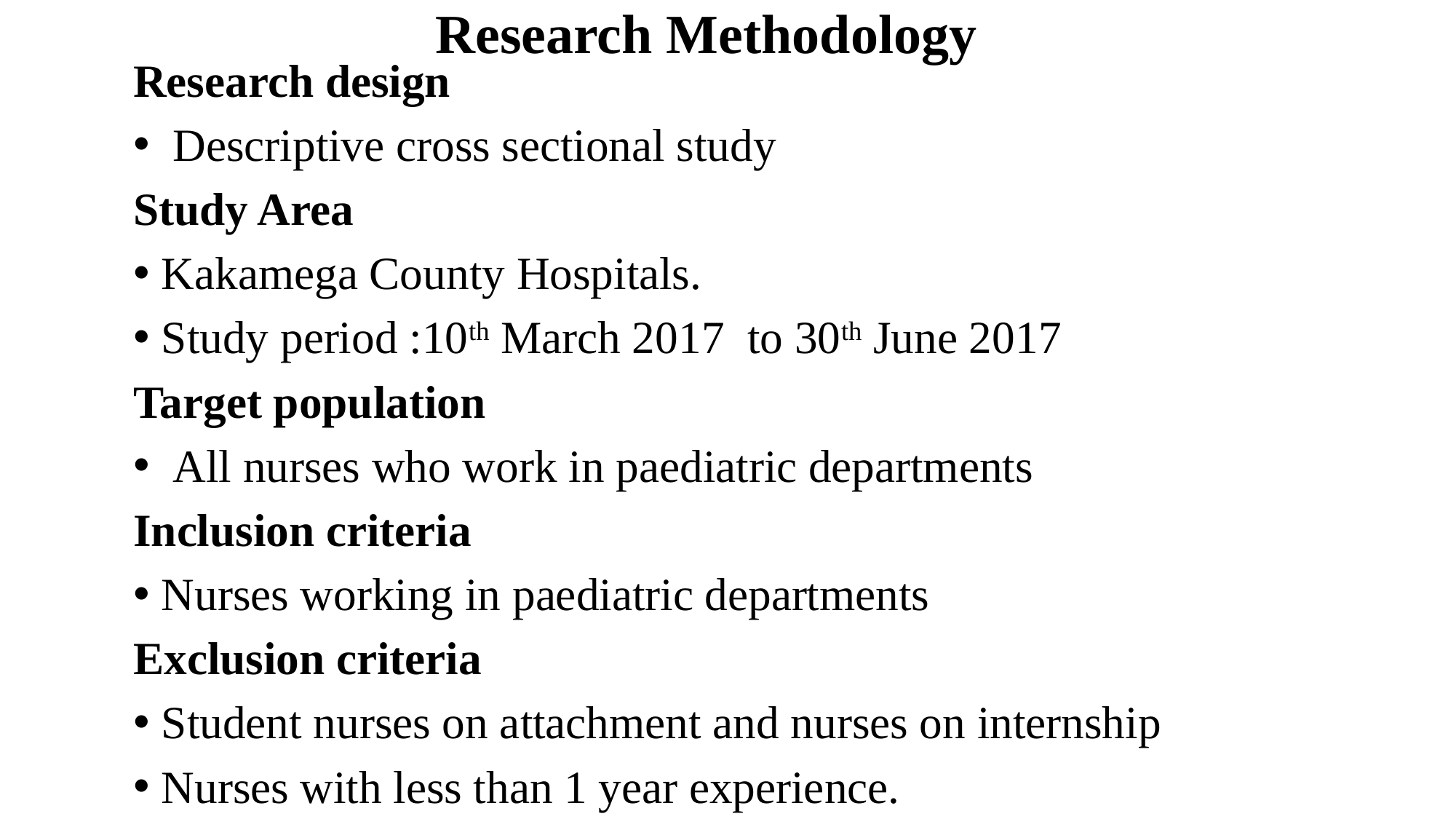

# Research Methodology
Research design
 Descriptive cross sectional study
Study Area
Kakamega County Hospitals.
Study period :10th March 2017  to 30th June 2017
Target population
 All nurses who work in paediatric departments
Inclusion criteria
Nurses working in paediatric departments
Exclusion criteria
Student nurses on attachment and nurses on internship
Nurses with less than 1 year experience.